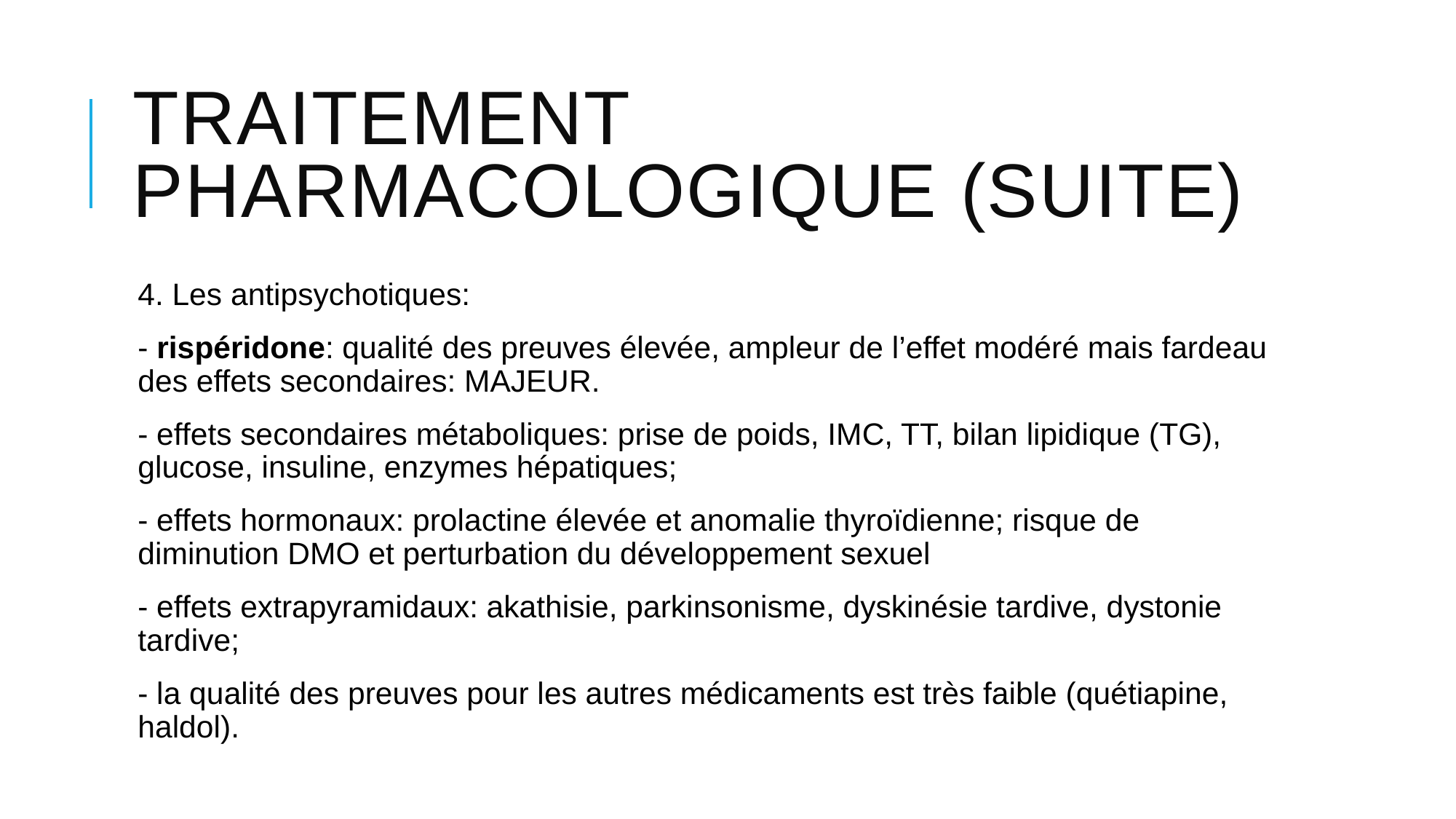

# Traitement pharmacologique (suite)
4. Les antipsychotiques:
- rispéridone: qualité des preuves élevée, ampleur de l’effet modéré mais fardeau des effets secondaires: MAJEUR.
- effets secondaires métaboliques: prise de poids, IMC, TT, bilan lipidique (TG), glucose, insuline, enzymes hépatiques;
- effets hormonaux: prolactine élevée et anomalie thyroïdienne; risque de diminution DMO et perturbation du développement sexuel
- effets extrapyramidaux: akathisie, parkinsonisme, dyskinésie tardive, dystonie tardive;
- la qualité des preuves pour les autres médicaments est très faible (quétiapine, haldol).